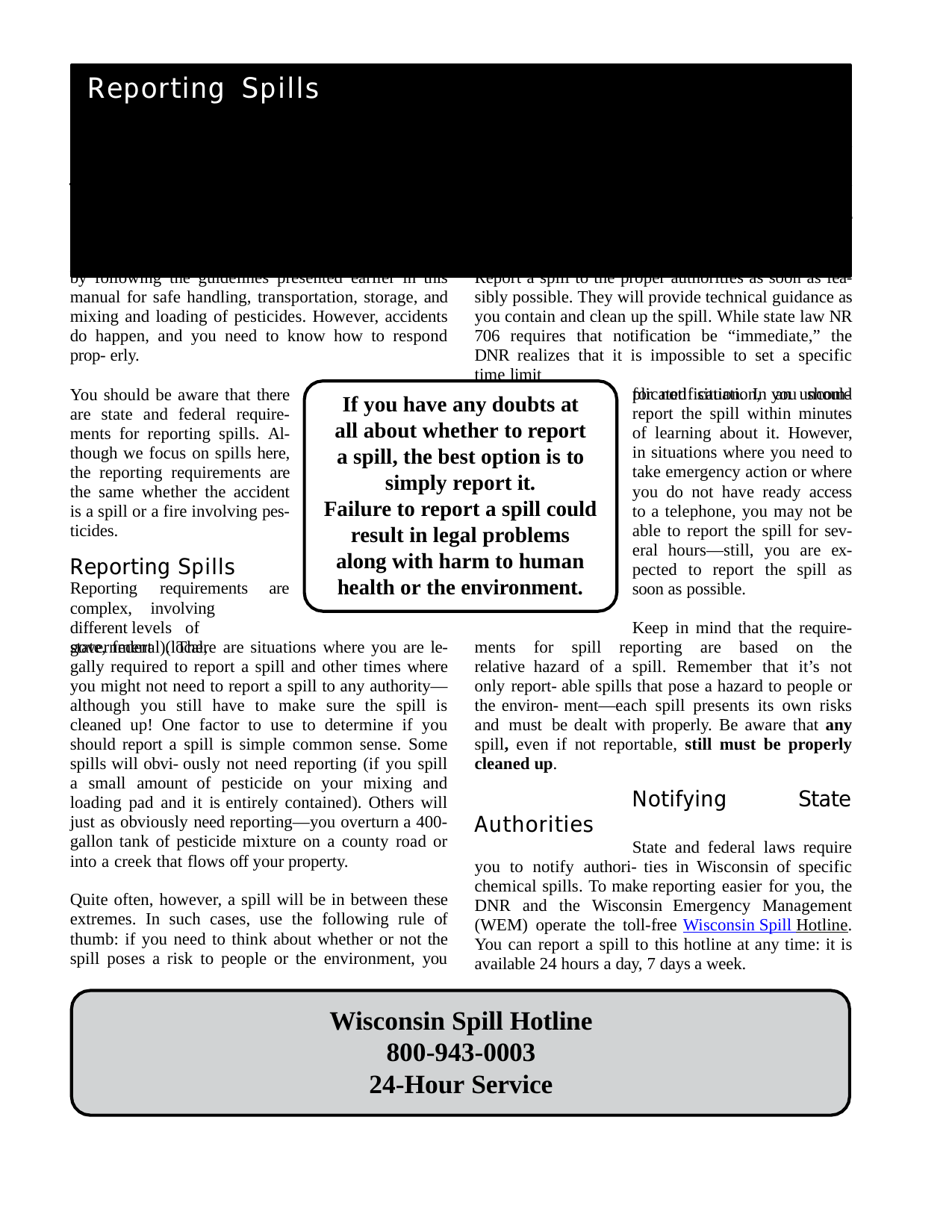

# Reporting Spills
A
must have some level of concern and so you should call the Wisconsin Spill Hotline and ask for guidance. Remember, if you fail to report a spill that you should have reported, you will be in legal trouble. However, there is no problem with reporting a spill that you later find out did not meet legal reporting requirements.
spill is a release of a compound into the environ-
ment (e.g., air, water, soil) in any manner other
than its intended use. For example, pesticide
applications you make according to label instructions are not spills.
You can greatly reduce the chance of a pesticide spill by following the guidelines presented earlier in this manual for safe handling, transportation, storage, and mixing and loading of pesticides. However, accidents do happen, and you need to know how to respond prop- erly.
Report a spill to the proper authorities as soon as fea- sibly possible. They will provide technical guidance as you contain and clean up the spill. While state law NR 706 requires that notification be “immediate,” the DNR realizes that it is impossible to set a specific time limit
for notification. In an uncom-
plicated situation, you should report the spill within minutes of learning about it. However, in situations where you need to take emergency action or where you do not have ready access to a telephone, you may not be able to report the spill for sev- eral hours—still, you are ex- pected to report the spill as soon as possible.

You should be aware that there are state and federal require- ments for reporting spills. Al- though we focus on spills here, the reporting requirements are the same whether the accident is a spill or a fire involving pes- ticides.
Reporting Spills
If you have any doubts at all about whether to report a spill, the best option is to simply report it.
Failure to report a spill could result in legal problems along with harm to human health or the environment.
Reporting	requirements	are
complex,	involving	different levels  of  government  (local,
Keep in mind that the require- ments for spill reporting are based on the relative hazard of a spill. Remember that it’s not only report- able spills that pose a hazard to people or the environ- ment—each spill presents its own risks and must be dealt with properly. Be aware that any spill, even if not reportable, still must be properly cleaned up.
Notifying State Authorities
State and federal laws require you to notify authori- ties in Wisconsin of specific chemical spills. To make reporting easier for you, the DNR and the Wisconsin Emergency Management (WEM) operate the toll-free Wisconsin Spill Hotline. You can report a spill to this hotline at any time: it is available 24 hours a day, 7 days a week.
state, federal). There are situations where you are le- gally required to report a spill and other times where you might not need to report a spill to any authority— although you still have to make sure the spill is cleaned up! One factor to use to determine if you should report a spill is simple common sense. Some spills will obvi- ously not need reporting (if you spill a small amount of pesticide on your mixing and loading pad and it is entirely contained). Others will just as obviously need reporting—you overturn a 400-gallon tank of pesticide mixture on a county road or into a creek that flows off your property.
Quite often, however, a spill will be in between these extremes. In such cases, use the following rule of thumb: if you need to think about whether or not the spill poses a risk to people or the environment, you

Wisconsin Spill Hotline 800-943-0003
24-Hour Service